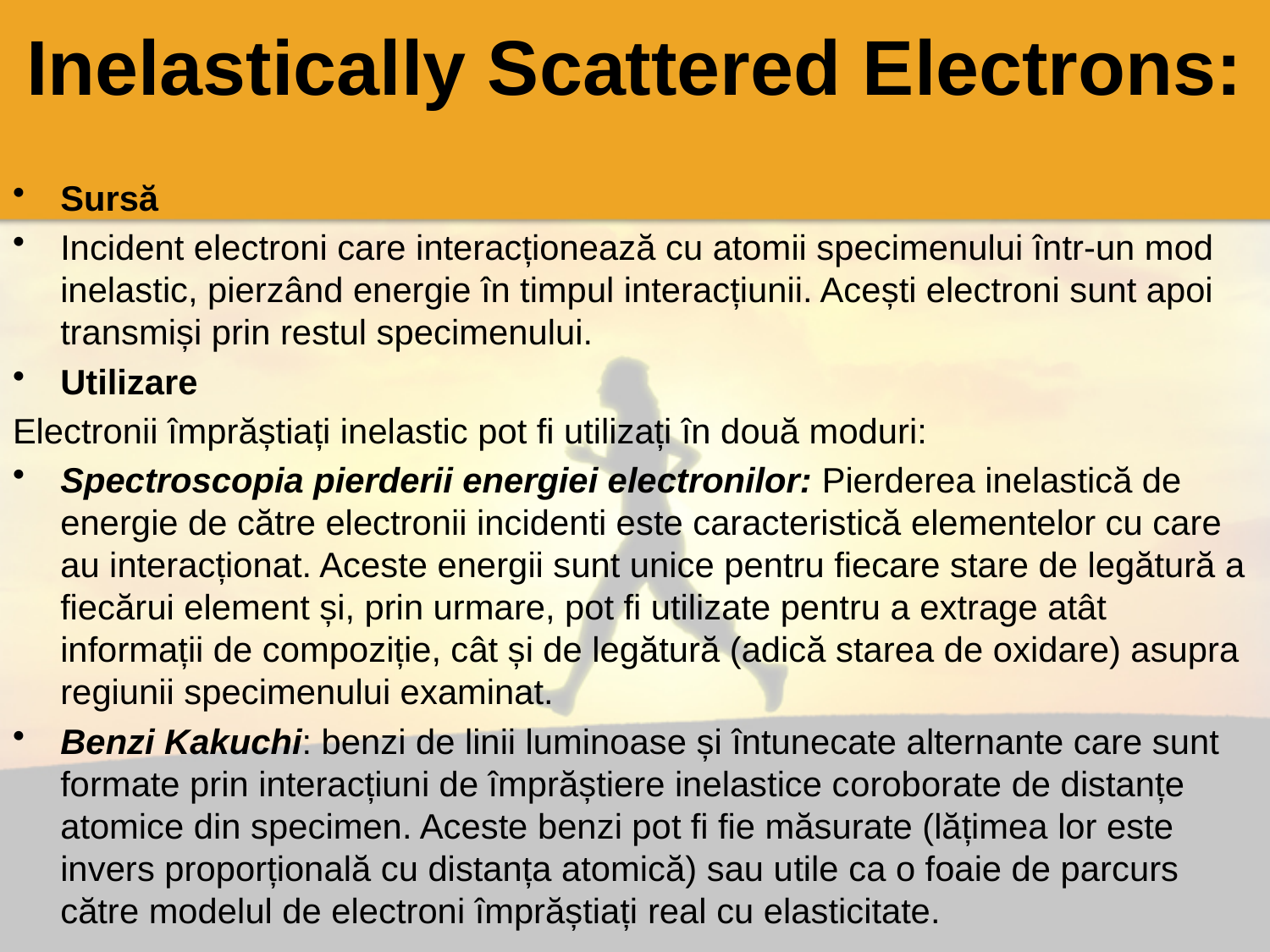

# Inelastically Scattered Electrons:
Sursă
Incident electroni care interacționează cu atomii specimenului într-un mod inelastic, pierzând energie în timpul interacțiunii. Acești electroni sunt apoi transmiși prin restul specimenului.
Utilizare
Electronii împrăștiați inelastic pot fi utilizați în două moduri:
Spectroscopia pierderii energiei electronilor: Pierderea inelastică de energie de către electronii incidenti este caracteristică elementelor cu care au interacționat. Aceste energii sunt unice pentru fiecare stare de legătură a fiecărui element și, prin urmare, pot fi utilizate pentru a extrage atât informații de compoziție, cât și de legătură (adică starea de oxidare) asupra regiunii specimenului examinat.
Benzi Kakuchi: benzi de linii luminoase și întunecate alternante care sunt formate prin interacțiuni de împrăștiere inelastice coroborate de distanțe atomice din specimen. Aceste benzi pot fi fie măsurate (lățimea lor este invers proporțională cu distanța atomică) sau utile ca o foaie de parcurs către modelul de electroni împrăștiați real cu elasticitate.